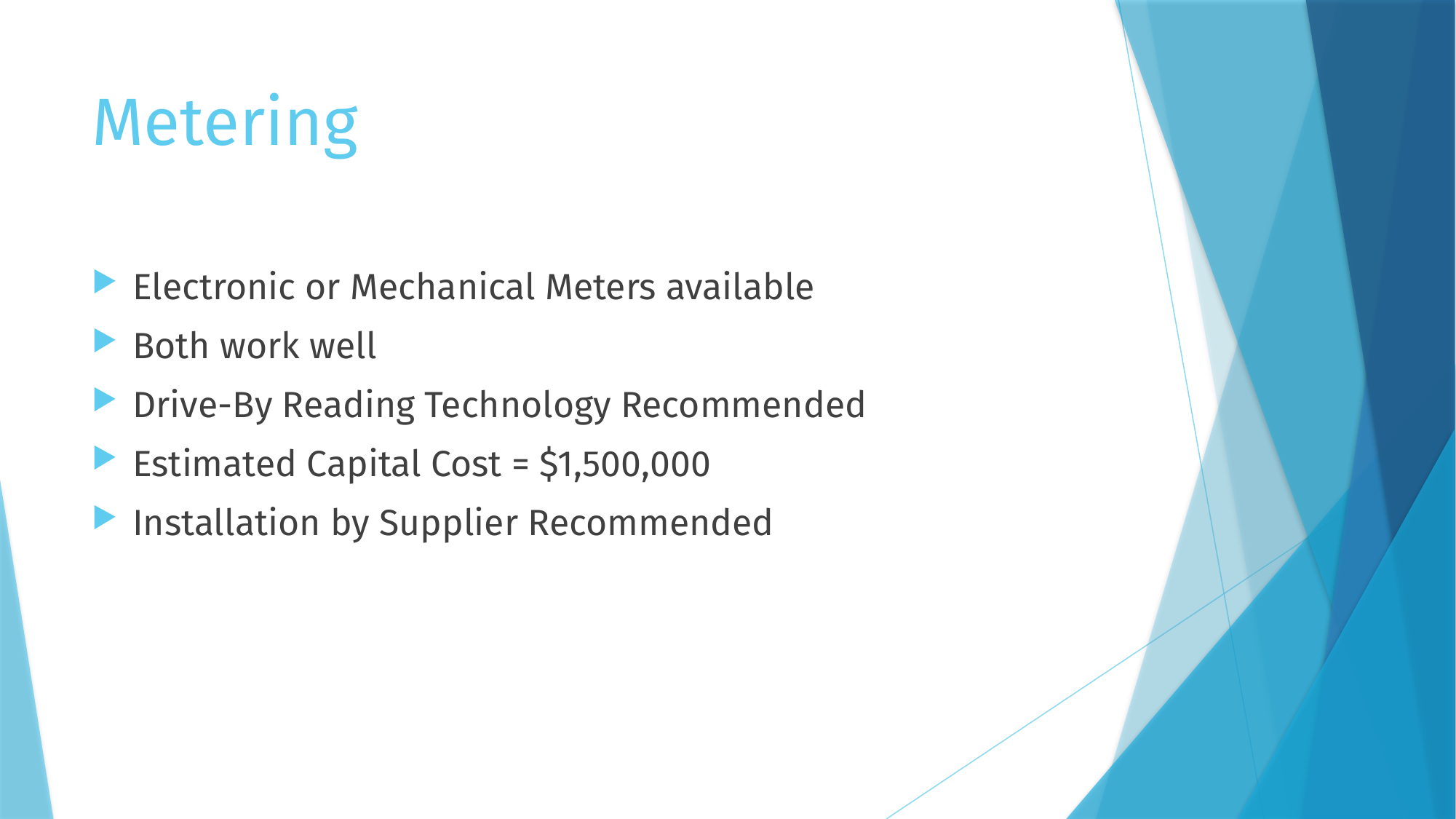

# Metering
Electronic or Mechanical Meters available
Both work well
Drive-By Reading Technology Recommended
Estimated Capital Cost = $1,500,000
Installation by Supplier Recommended